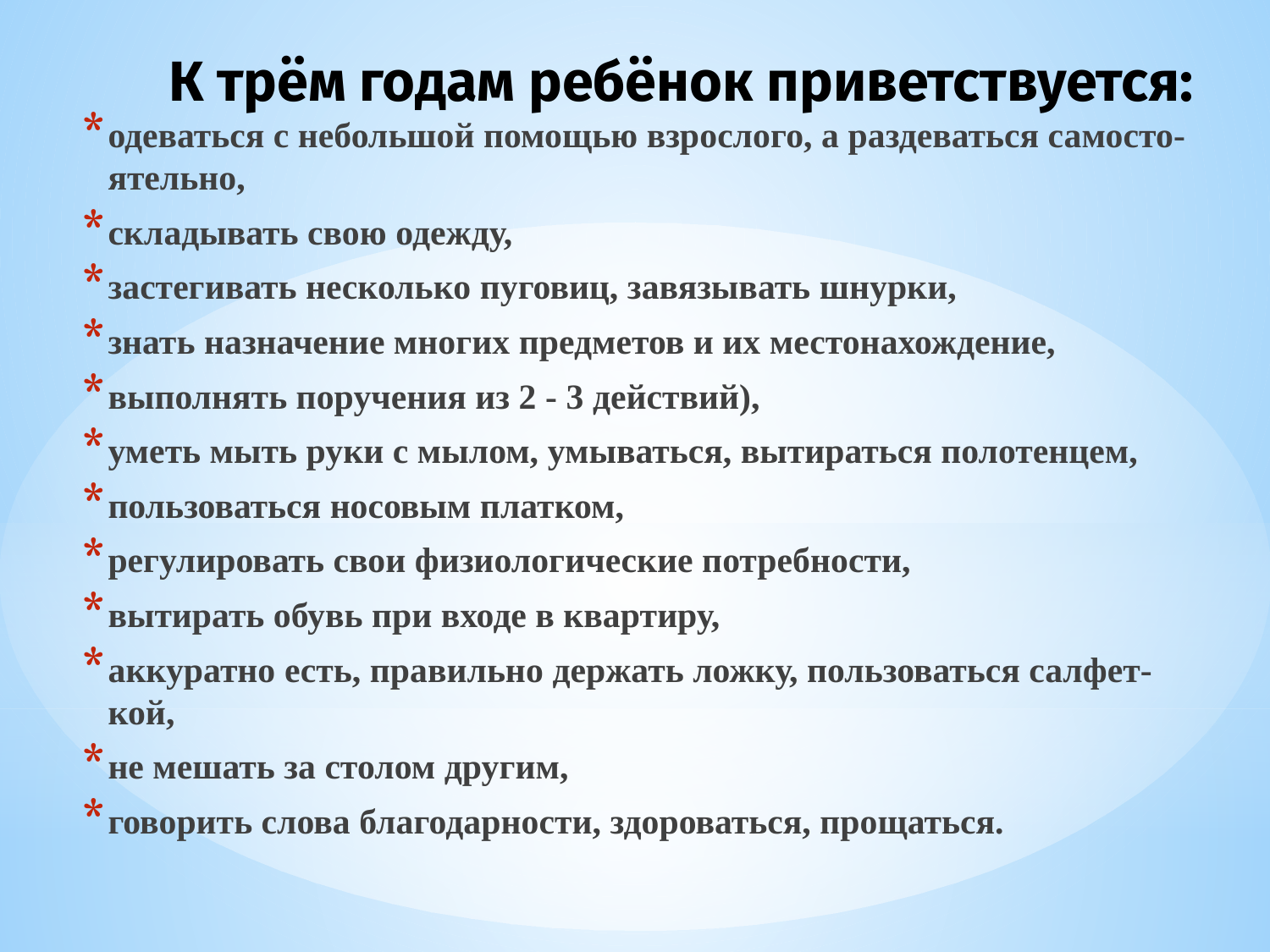

# К трём годам ребёнок приветствуется:
одеваться с небольшой помощью взрослого, а раздеваться самосто-ятельно,
складывать свою одежду,
застегивать несколько пуговиц, завязывать шнурки,
знать назначение многих предметов и их местонахождение,
выполнять поручения из 2 - 3 действий),
уметь мыть руки с мылом, умываться, вытираться полотенцем,
пользоваться носовым платком,
регулировать свои физиологические потребности,
вытирать обувь при входе в квартиру,
аккуратно есть, правильно держать ложку, пользоваться салфет-кой,
не мешать за столом другим,
говорить слова благодарности, здороваться, прощаться.